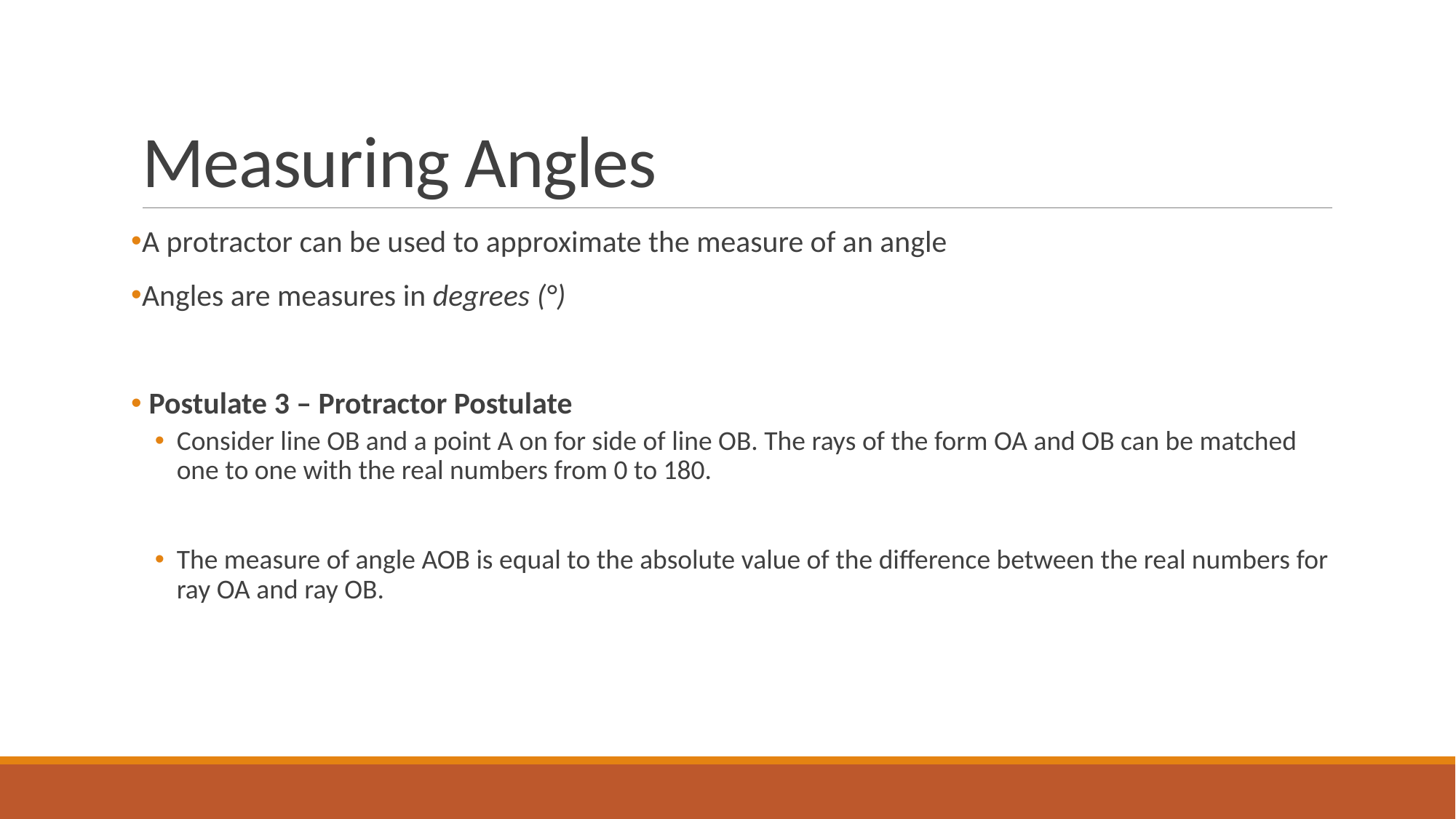

# Measuring Angles
A protractor can be used to approximate the measure of an angle
Angles are measures in degrees (°)

 Postulate 3 – Protractor Postulate
Consider line OB and a point A on for side of line OB. The rays of the form OA and OB can be matched one to one with the real numbers from 0 to 180.

The measure of angle AOB is equal to the absolute value of the difference between the real numbers for ray OA and ray OB.